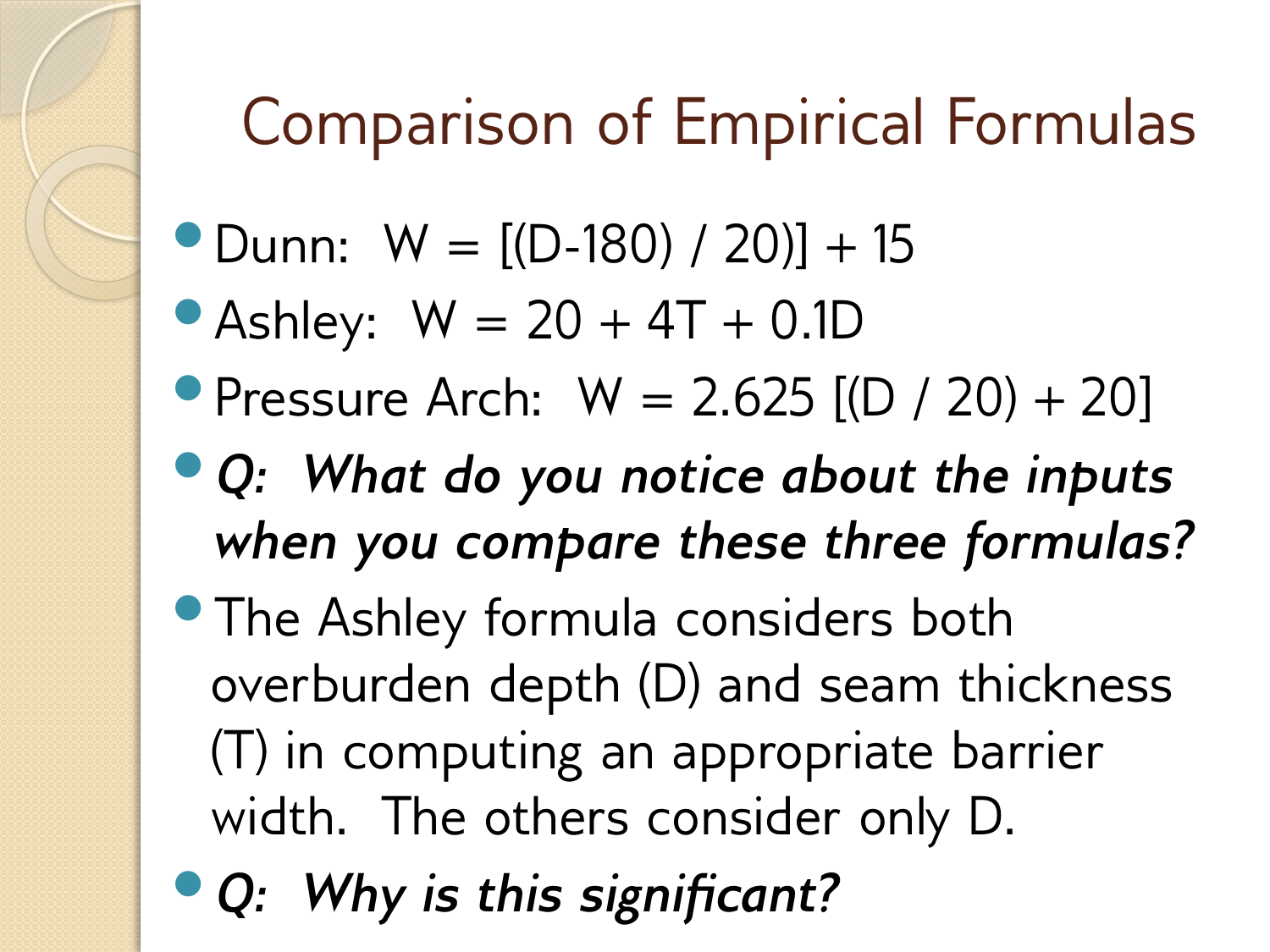

# Comparison of Empirical Formulas
Dunn:  W = [(D-180) / 20)] + 15
Ashley:  W = 20 + 4T + 0.1D
Pressure Arch:  W = 2.625 [(D / 20) + 20]
Q:  What do you notice about the inputs when you compare these three formulas?
The Ashley formula considers both overburden depth (D) and seam thickness (T) in computing an appropriate barrier width.  The others consider only D.
Q:  Why is this significant?